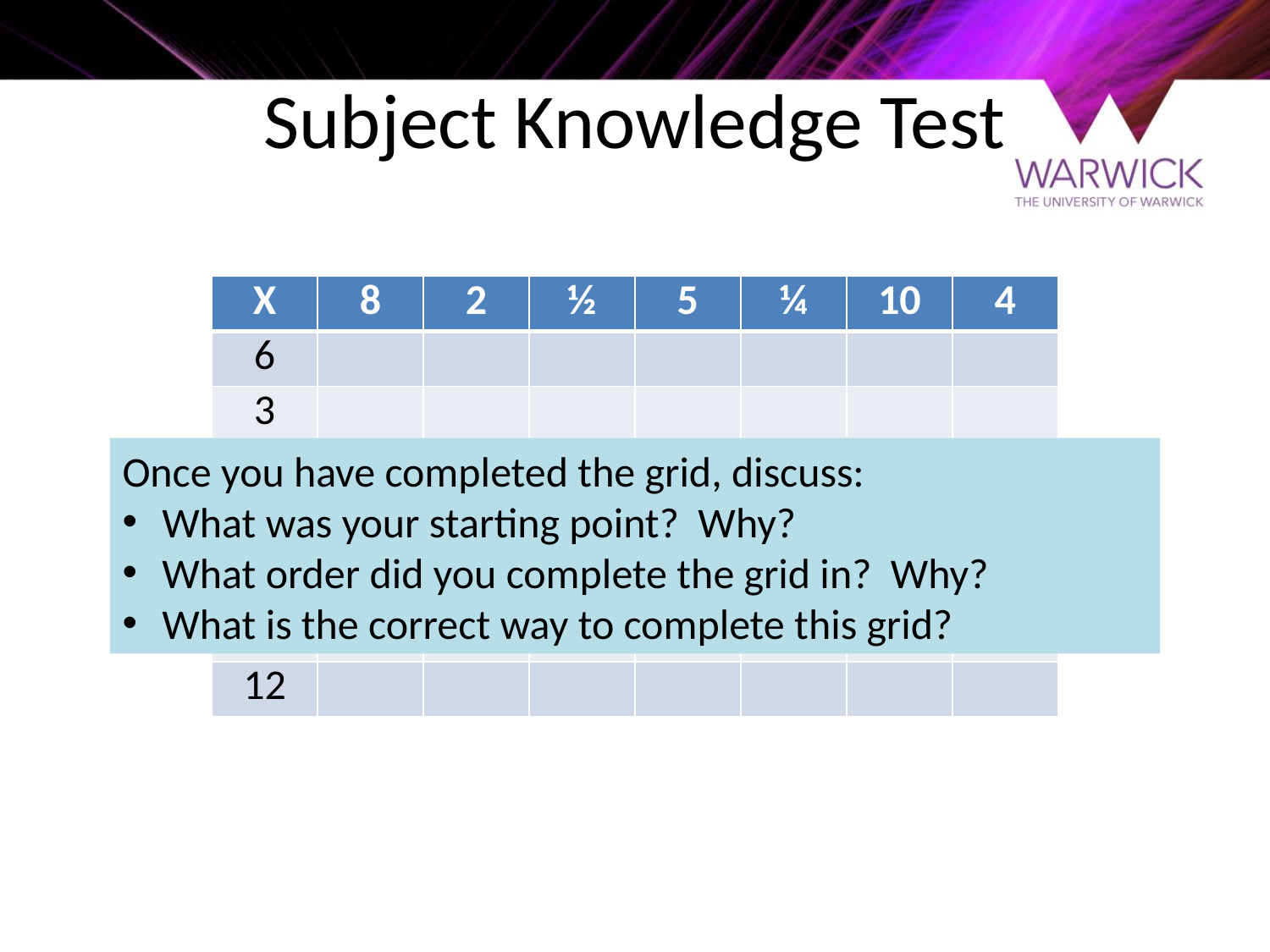

# Subject Knowledge Test
| X | 8 | 2 | ½ | 5 | ¼ | 10 | 4 |
| --- | --- | --- | --- | --- | --- | --- | --- |
| 6 |  |  |  |  |  |  |  |
| 3 |  |  |  |  |  |  |  |
| 7 |  |  |  |  |  |  |  |
| 9 |  |  |  |  |  |  |  |
| 4 |  |  |  |  |  |  |  |
| 5 |  |  |  |  |  |  |  |
| 12 |  |  |  |  |  |  |  |
Once you have completed the grid, discuss:
What was your starting point?  Why?
What order did you complete the grid in?  Why?
What is the correct way to complete this grid?